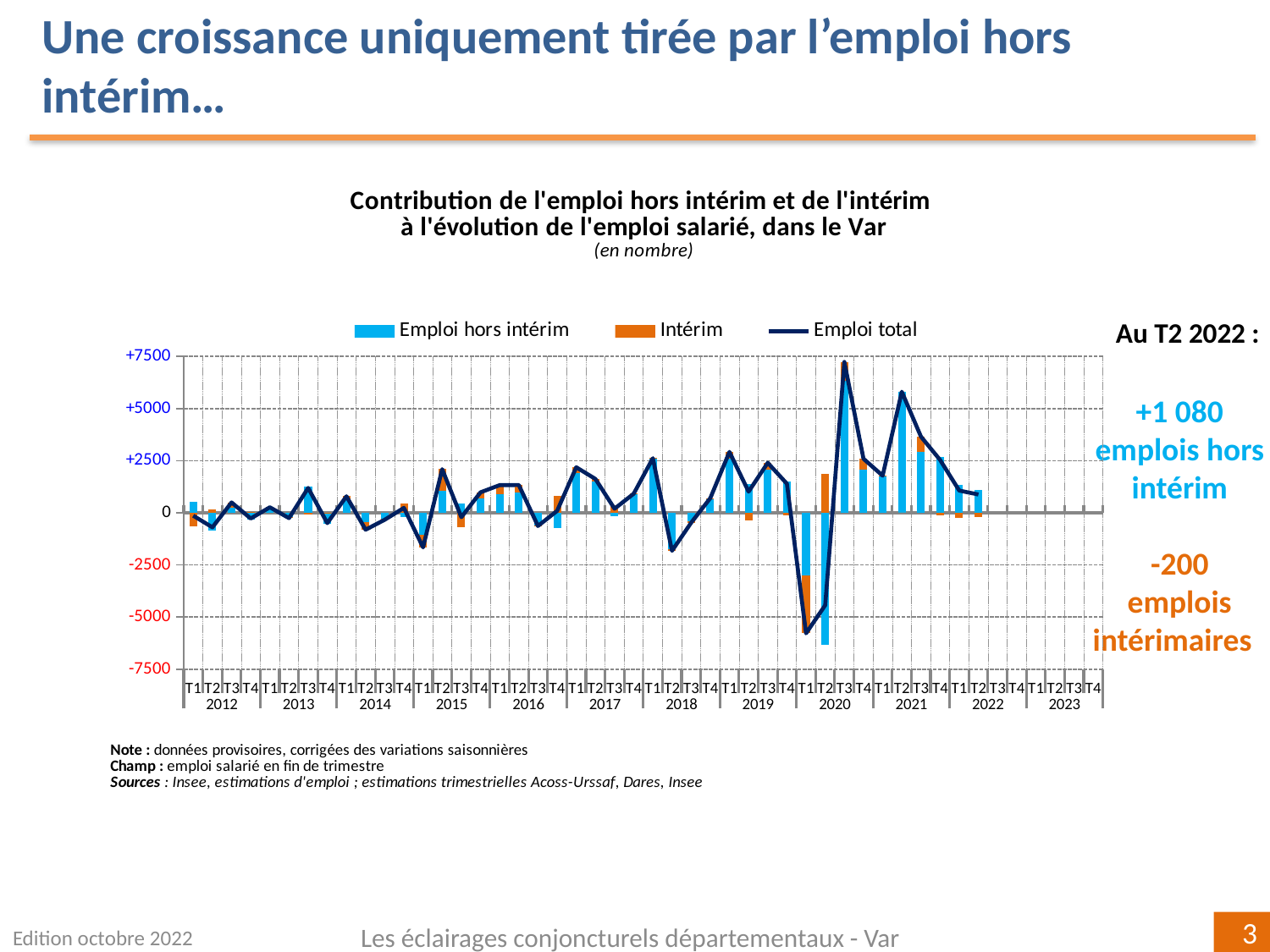

Une croissance uniquement tirée par l’emploi hors intérim…

[unsupported chart]

+1 080
emplois hors intérim

-200
emplois intérimaires

Au T2 2022 :
Edition octobre 2022
Les éclairages conjoncturels départementaux - Var
3